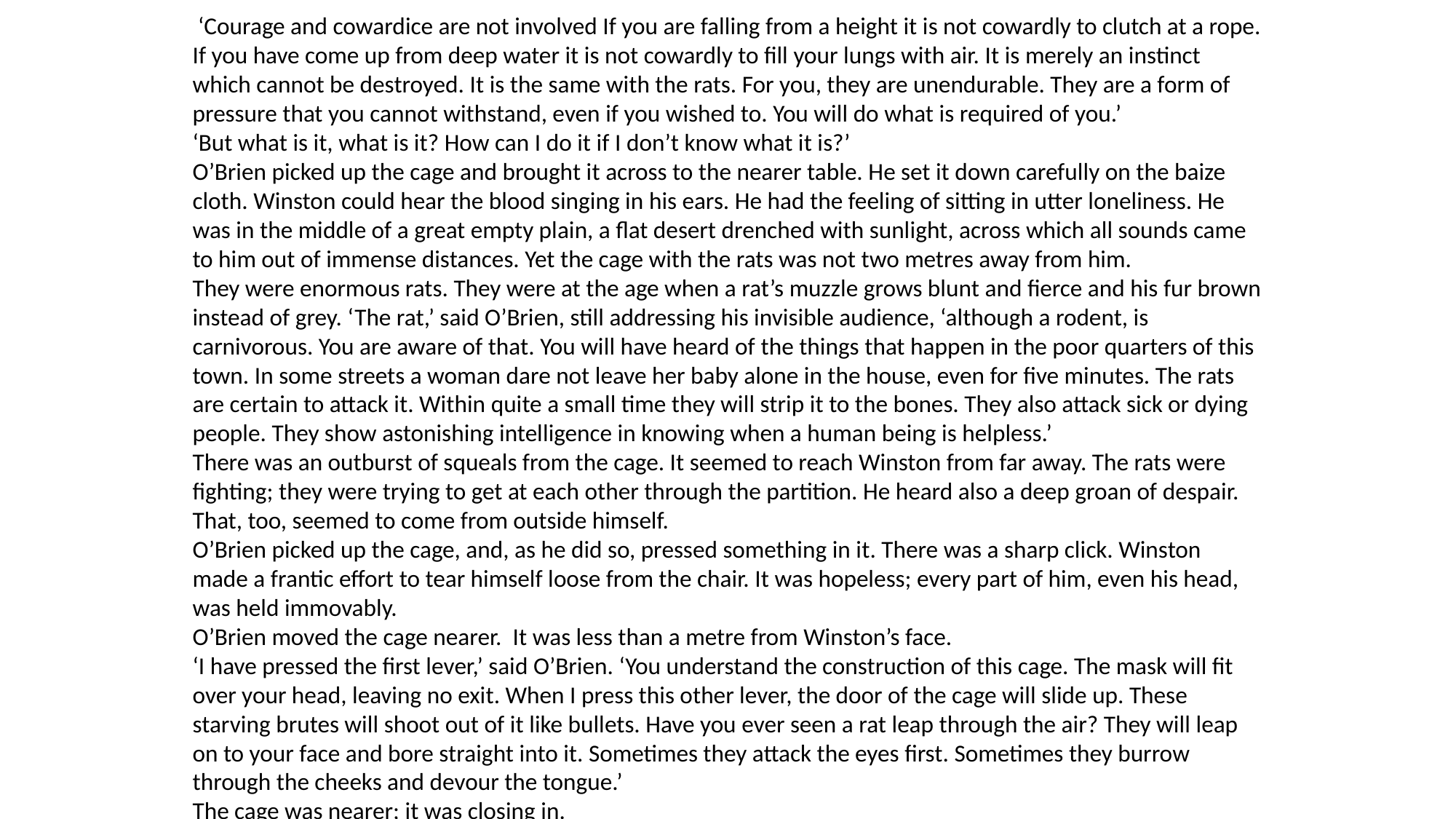

‘Courage and cowardice are not involved If you are falling from a height it is not cowardly to clutch at a rope. If you have come up from deep water it is not cowardly to fill your lungs with air. It is merely an instinct which cannot be destroyed. It is the same with the rats. For you, they are unendurable. They are a form of pressure that you cannot withstand, even if you wished to. You will do what is required of you.’
‘But what is it, what is it? How can I do it if I don’t know what it is?’
O’Brien picked up the cage and brought it across to the nearer table. He set it down carefully on the baize cloth. Winston could hear the blood singing in his ears. He had the feeling of sitting in utter loneliness. He was in the middle of a great empty plain, a flat desert drenched with sunlight, across which all sounds came to him out of immense distances. Yet the cage with the rats was not two metres away from him.
They were enormous rats. They were at the age when a rat’s muzzle grows blunt and fierce and his fur brown instead of grey. ‘The rat,’ said O’Brien, still addressing his invisible audience, ‘although a rodent, is carnivorous. You are aware of that. You will have heard of the things that happen in the poor quarters of this town. In some streets a woman dare not leave her baby alone in the house, even for five minutes. The rats are certain to attack it. Within quite a small time they will strip it to the bones. They also attack sick or dying people. They show astonishing intelligence in knowing when a human being is helpless.’
There was an outburst of squeals from the cage. It seemed to reach Winston from far away. The rats were fighting; they were trying to get at each other through the partition. He heard also a deep groan of despair. That, too, seemed to come from outside himself.
O’Brien picked up the cage, and, as he did so, pressed something in it. There was a sharp click. Winston made a frantic effort to tear himself loose from the chair. It was hopeless; every part of him, even his head, was held immovably.
O’Brien moved the cage nearer.  It was less than a metre from Winston’s face.
‘I have pressed the first lever,’ said O’Brien. ‘You understand the construction of this cage. The mask will fit over your head, leaving no exit. When I press this other lever, the door of the cage will slide up. These starving brutes will shoot out of it like bullets. Have you ever seen a rat leap through the air? They will leap on to your face and bore straight into it. Sometimes they attack the eyes first. Sometimes they burrow through the cheeks and devour the tongue.’
The cage was nearer; it was closing in.